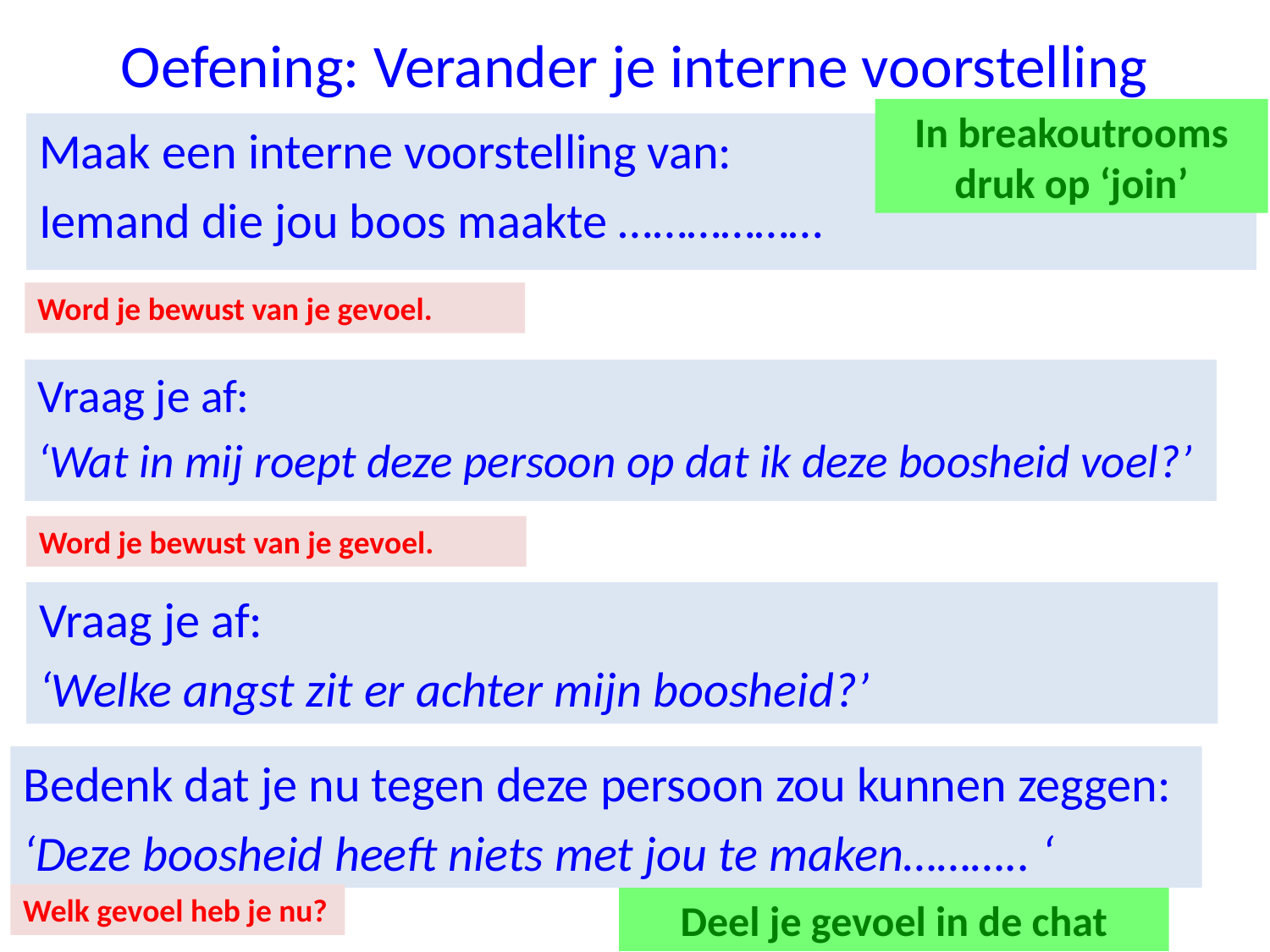

# Oefening: Verander je interne voorstelling
In breakoutrooms
druk op ‘join’
Maak een interne voorstelling van:
Iemand die jou boos maakte ………………
Word je bewust van je gevoel.
Vraag je af:
‘Wat in mij roept deze persoon op dat ik deze boosheid voel?’
Word je bewust van je gevoel.
Vraag je af:
‘Welke angst zit er achter mijn boosheid?’
Bedenk dat je nu tegen deze persoon zou kunnen zeggen:
‘Deze boosheid heeft niets met jou te maken……….. ‘
Welk gevoel heb je nu?
Deel je gevoel in de chat